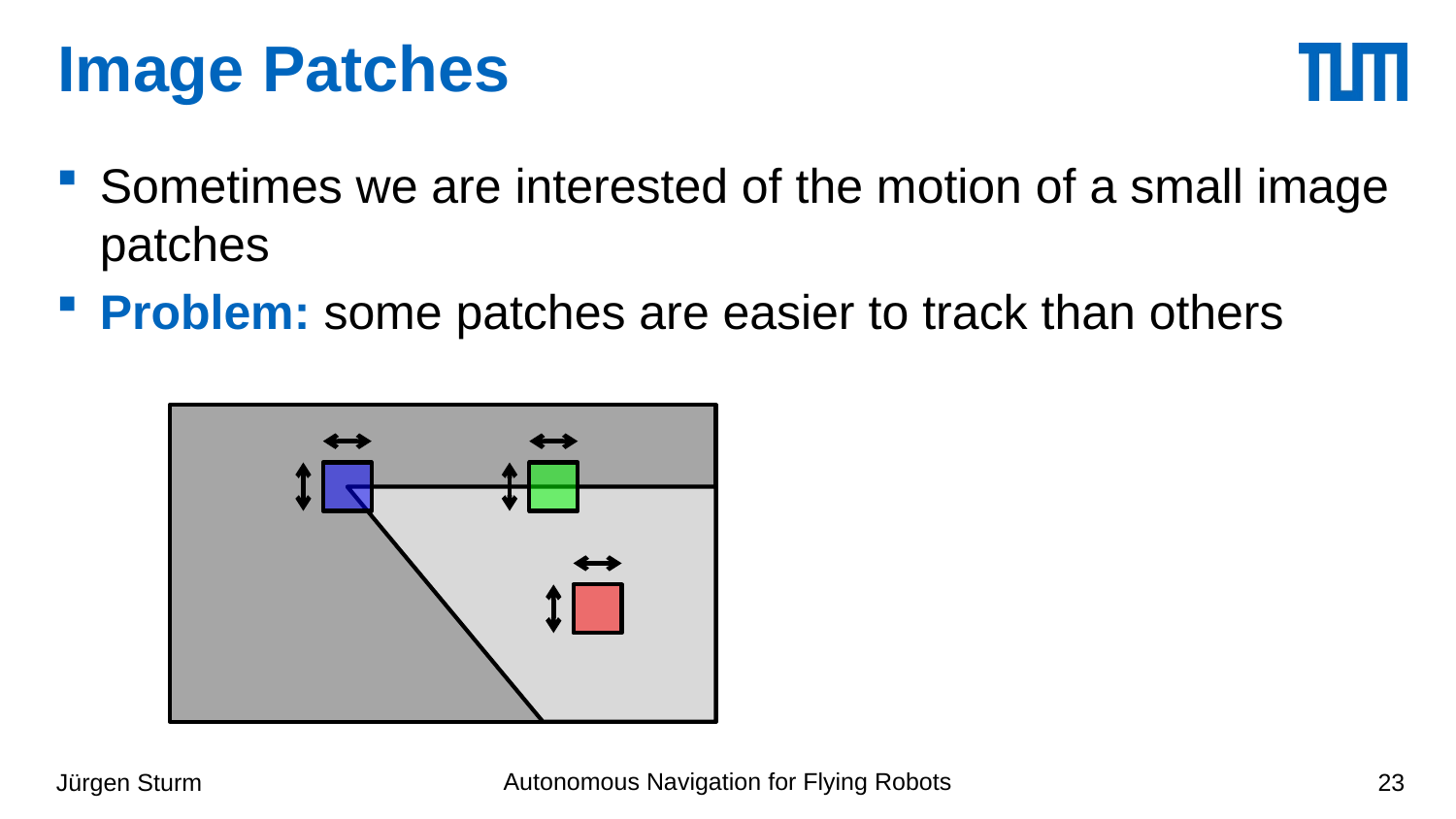

# Image Patches
Sometimes we are interested of the motion of a small image patches
Problem: some patches are easier to track than others

Autonomous Navigation for Flying Robots
Jürgen Sturm
23